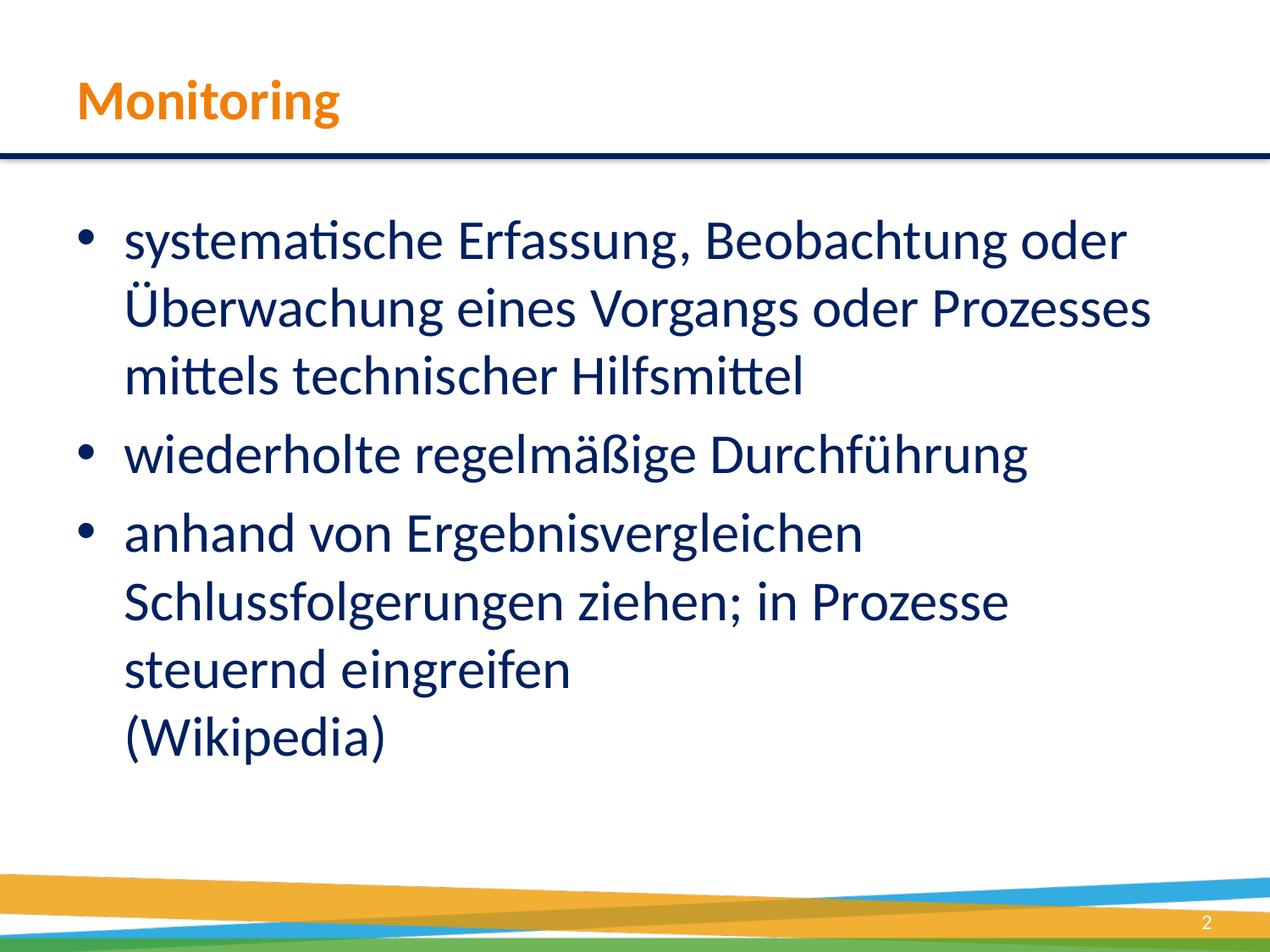

# Monitoring
systematische Erfassung, Beobachtung oder Überwachung eines Vorgangs oder Prozesses mittels technischer Hilfsmittel
wiederholte regelmäßige Durchführung
anhand von Ergebnisvergleichen Schlussfolgerungen ziehen; in Prozesse steuernd eingreifen
(Wikipedia)
2